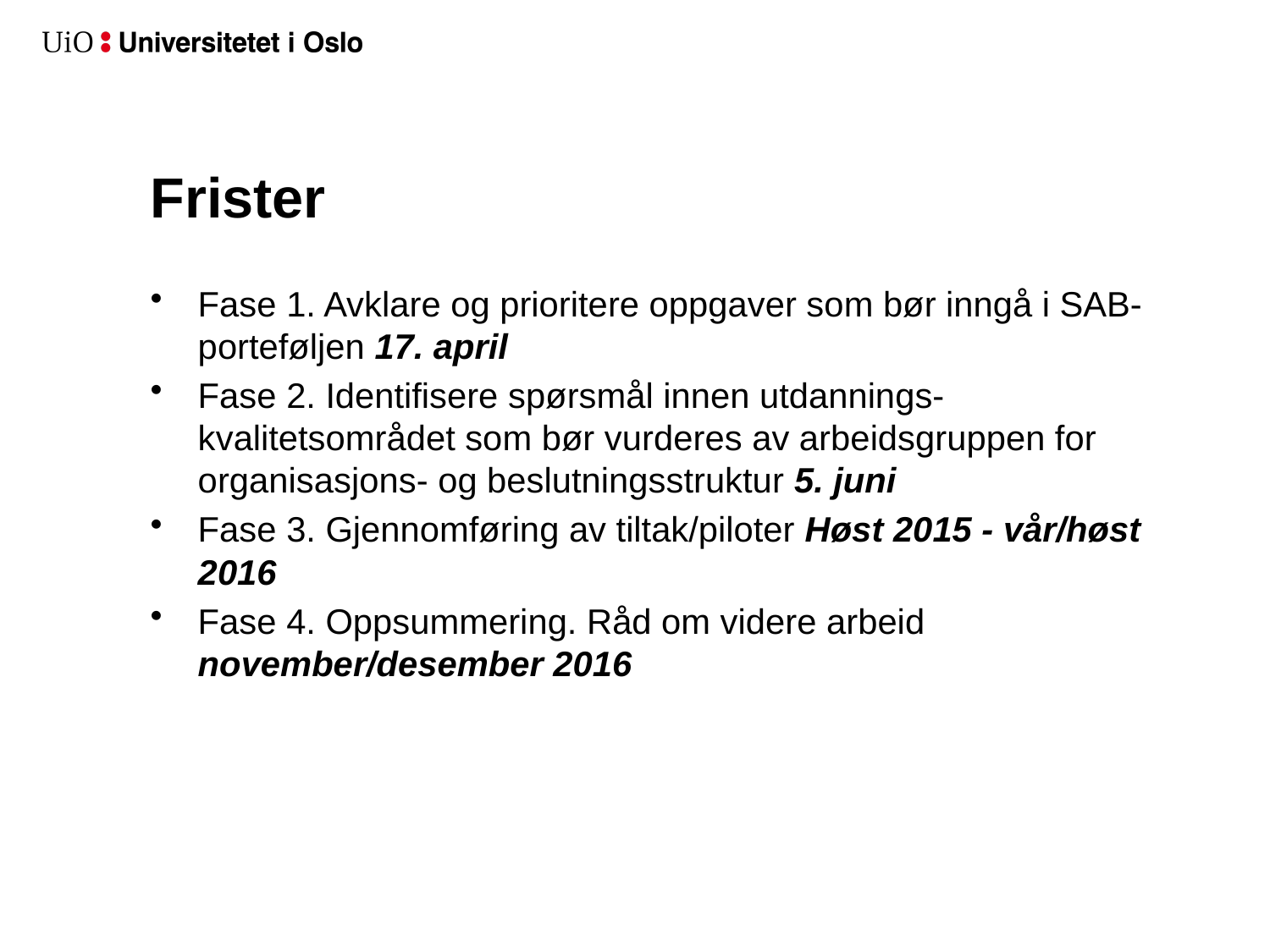

# Frister
Fase 1. Avklare og prioritere oppgaver som bør inngå i SAB-porteføljen 17. april
Fase 2. Identifisere spørsmål innen utdannings-kvalitetsområdet som bør vurderes av arbeidsgruppen for organisasjons- og beslutningsstruktur 5. juni
Fase 3. Gjennomføring av tiltak/piloter Høst 2015 - vår/høst 2016
Fase 4. Oppsummering. Råd om videre arbeid november/desember 2016